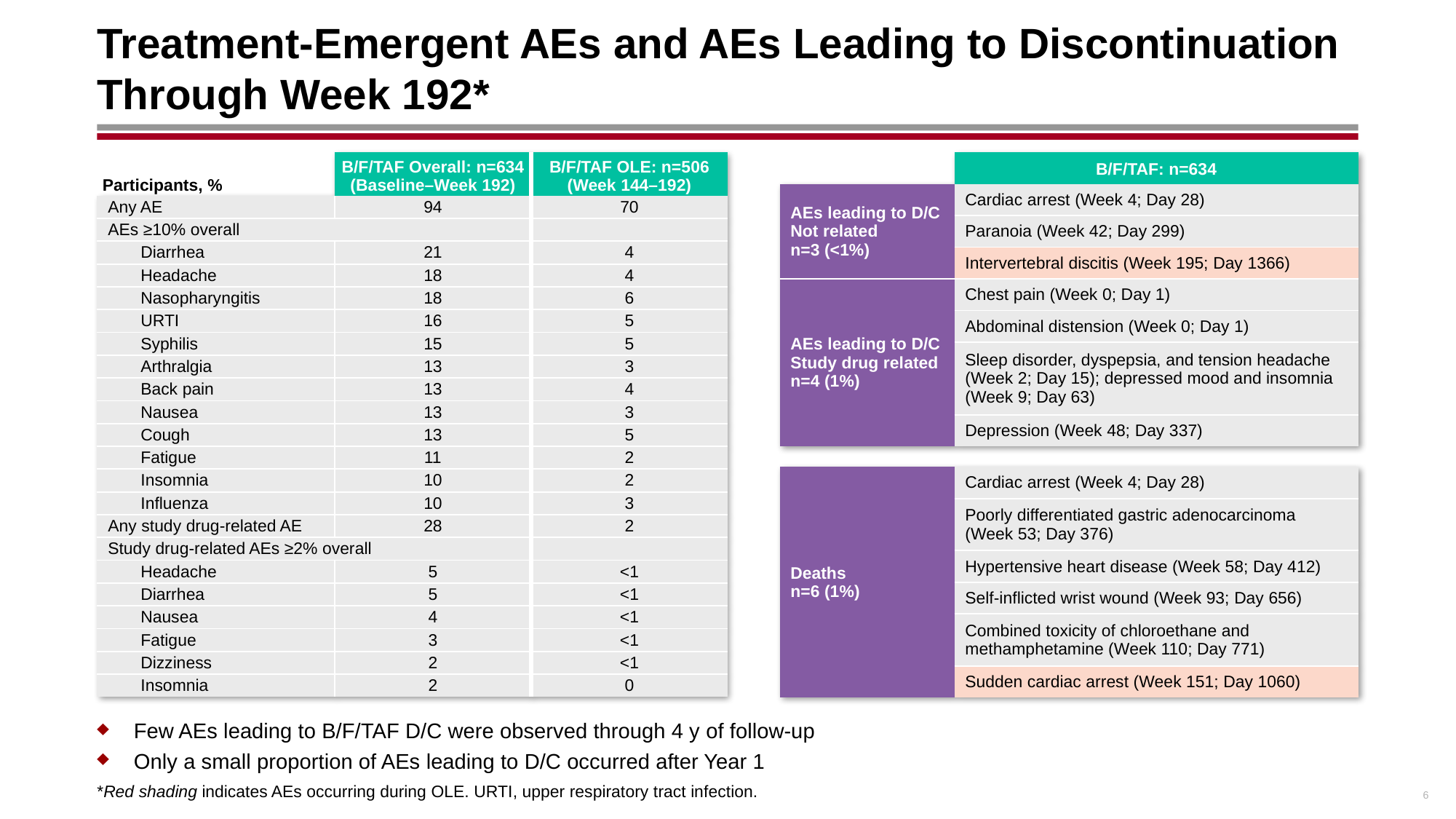

# Treatment-Emergent AEs and AEs Leading to Discontinuation Through Week 192*
| Participants, % | B/F/TAF Overall: n=634 (Baseline–Week 192) | B/F/TAF OLE: n=506 (Week 144–192) |
| --- | --- | --- |
| Any AE | 94 | 70 |
| AEs ≥10% overall |  |  |
| Diarrhea | 21 | 4 |
| Headache | 18 | 4 |
| Nasopharyngitis | 18 | 6 |
| URTI | 16 | 5 |
| Syphilis | 15 | 5 |
| Arthralgia | 13 | 3 |
| Back pain | 13 | 4 |
| Nausea | 13 | 3 |
| Cough | 13 | 5 |
| Fatigue | 11 | 2 |
| Insomnia | 10 | 2 |
| Influenza | 10 | 3 |
| Any study drug-related AE | 28 | 2 |
| Study drug-related AEs ≥2% overall |  |  |
| Headache | 5 | <1 |
| Diarrhea | 5 | <1 |
| Nausea | 4 | <1 |
| Fatigue | 3 | <1 |
| Dizziness | 2 | <1 |
| Insomnia | 2 | 0 |
|  | B/F/TAF: n=634 |
| --- | --- |
| AEs leading to D/C Not related n=3 (<1%) | Cardiac arrest (Week 4; Day 28) |
|  | Paranoia (Week 42; Day 299) |
|  | Intervertebral discitis (Week 195; Day 1366) |
| AEs leading to D/C Study drug related n=4 (1%) | Chest pain (Week 0; Day 1) |
|  | Abdominal distension (Week 0; Day 1) |
|  | Sleep disorder, dyspepsia, and tension headache (Week 2; Day 15); depressed mood and insomnia (Week 9; Day 63) |
|  | Depression (Week 48; Day 337) |
|  |  |
| Deaths n=6 (1%) | Cardiac arrest (Week 4; Day 28) |
|  | Poorly differentiated gastric adenocarcinoma (Week 53; Day 376) |
|  | Hypertensive heart disease (Week 58; Day 412) |
|  | Self-inflicted wrist wound (Week 93; Day 656) |
|  | Combined toxicity of chloroethane and methamphetamine (Week 110; Day 771) |
|  | Sudden cardiac arrest (Week 151; Day 1060) |
Few AEs leading to B/F/TAF D/C were observed through 4 y of follow-up
Only a small proportion of AEs leading to D/C occurred after Year 1
6
*Red shading indicates AEs occurring during OLE. URTI, upper respiratory tract infection.